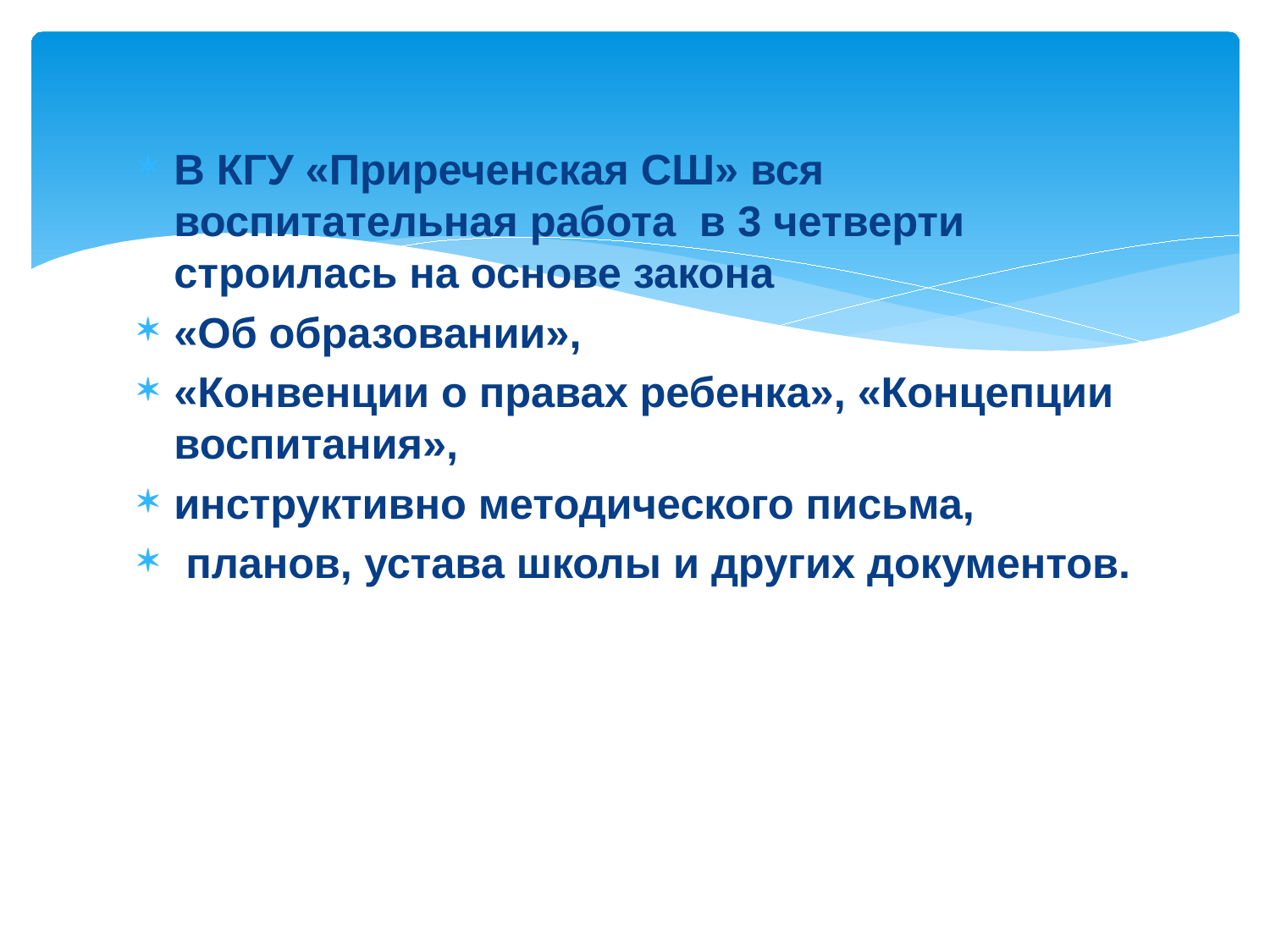

#
В КГУ «Приреченская СШ» вся воспитательная работа  в 3 четверти строилась на основе закона
«Об образовании»,
«Конвенции о правах ребенка», «Концепции воспитания»,
инструктивно методического письма,
 планов, устава школы и других документов.